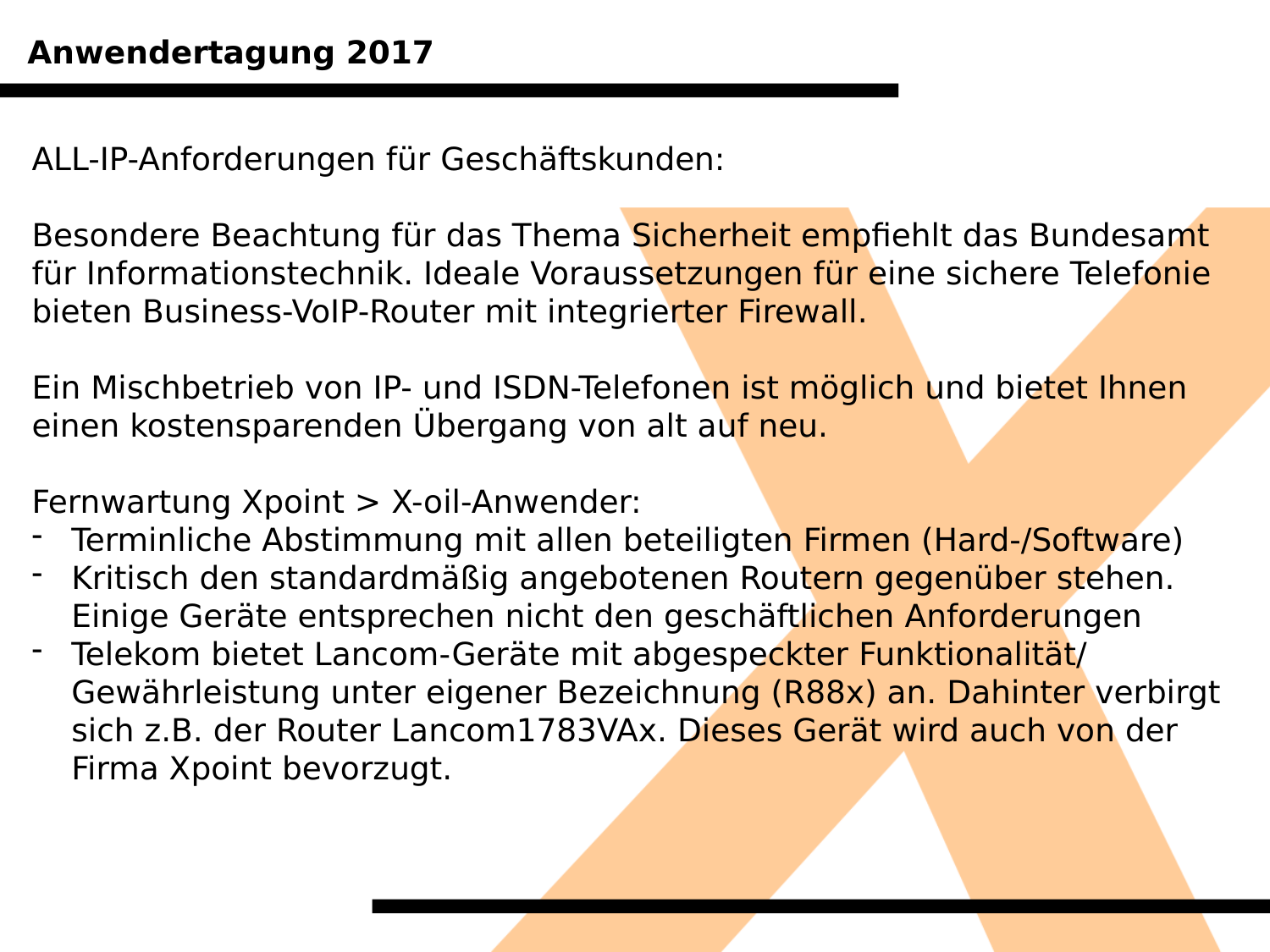

Anwendertagung 2017

ALL-IP-Anforderungen für Geschäftskunden:

Besondere Beachtung für das Thema Sicherheit empfiehlt das Bundesamt für Informationstechnik. Ideale Voraussetzungen für eine sichere Telefonie bieten Business-VoIP-Router mit integrierter Firewall.

Ein Mischbetrieb von IP- und ISDN-Telefonen ist möglich und bietet Ihnen einen kostensparenden Übergang von alt auf neu.

Fernwartung Xpoint > X-oil-Anwender:
Terminliche Abstimmung mit allen beteiligten Firmen (Hard-/Software)
Kritisch den standardmäßig angebotenen Routern gegenüber stehen. Einige Geräte entsprechen nicht den geschäftlichen Anforderungen
Telekom bietet Lancom-Geräte mit abgespeckter Funktionalität/ Gewährleistung unter eigener Bezeichnung (R88x) an. Dahinter verbirgt sich z.B. der Router Lancom1783VAx. Dieses Gerät wird auch von der Firma Xpoint bevorzugt.